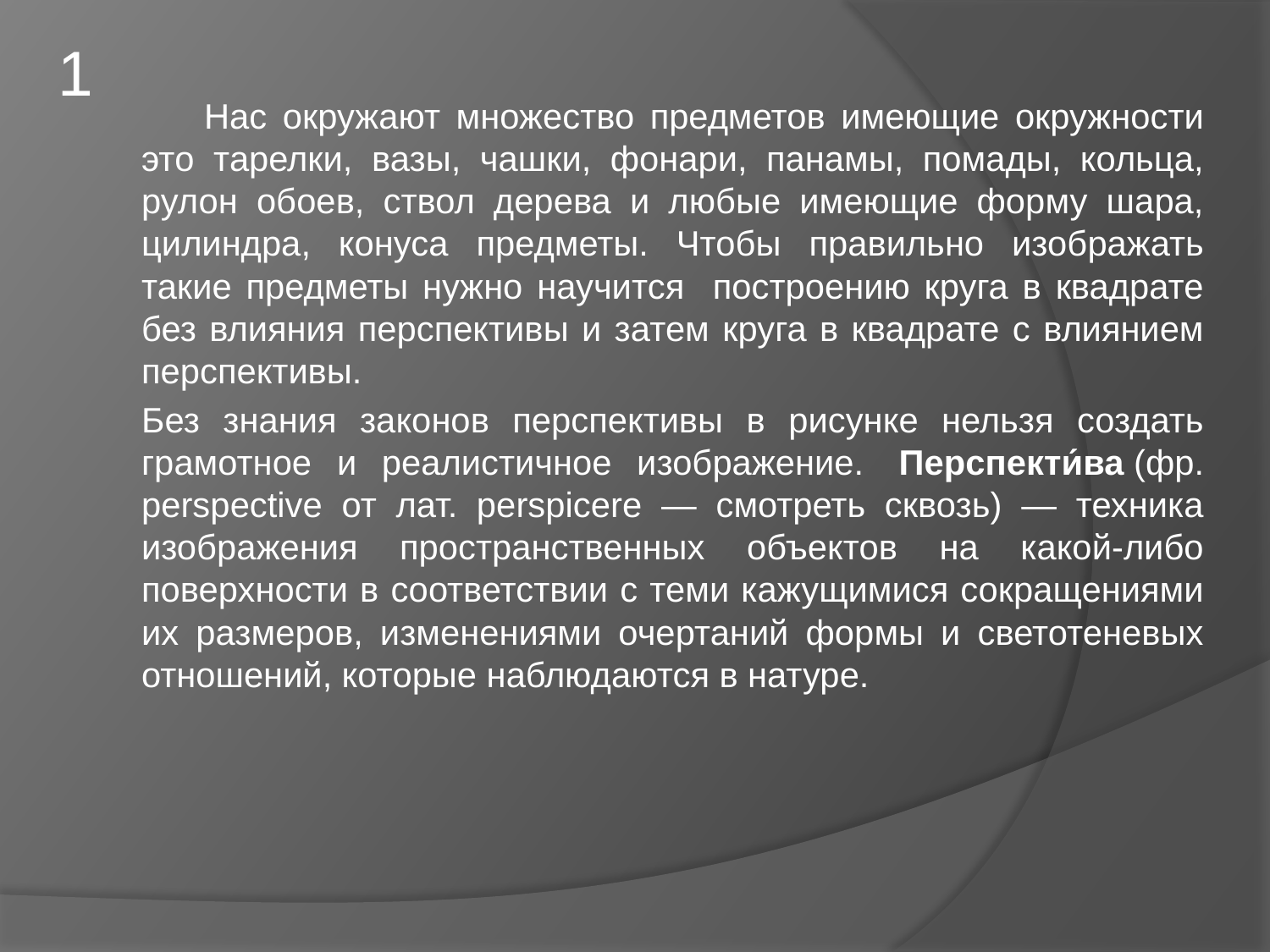

1
    Нас окружают множество предметов имеющие окружности это тарелки, вазы, чашки, фонари, панамы, помады, кольца, рулон обоев, ствол дерева и любые имеющие форму шара, цилиндра, конуса предметы. Чтобы правильно изображать такие предметы нужно научится  построению круга в квадрате без влияния перспективы и затем круга в квадрате с влиянием перспективы.
Без знания законов перспективы в рисунке нельзя создать грамотное и реалистичное изображение.  Перспекти́ва (фр. perspective от лат. perspicere — смотреть сквозь) — техника изображения пространственных объектов на какой-либо поверхности в соответствии с теми кажущимися сокращениями их размеров, изменениями очертаний формы и светотеневых отношений, которые наблюдаются в натуре.